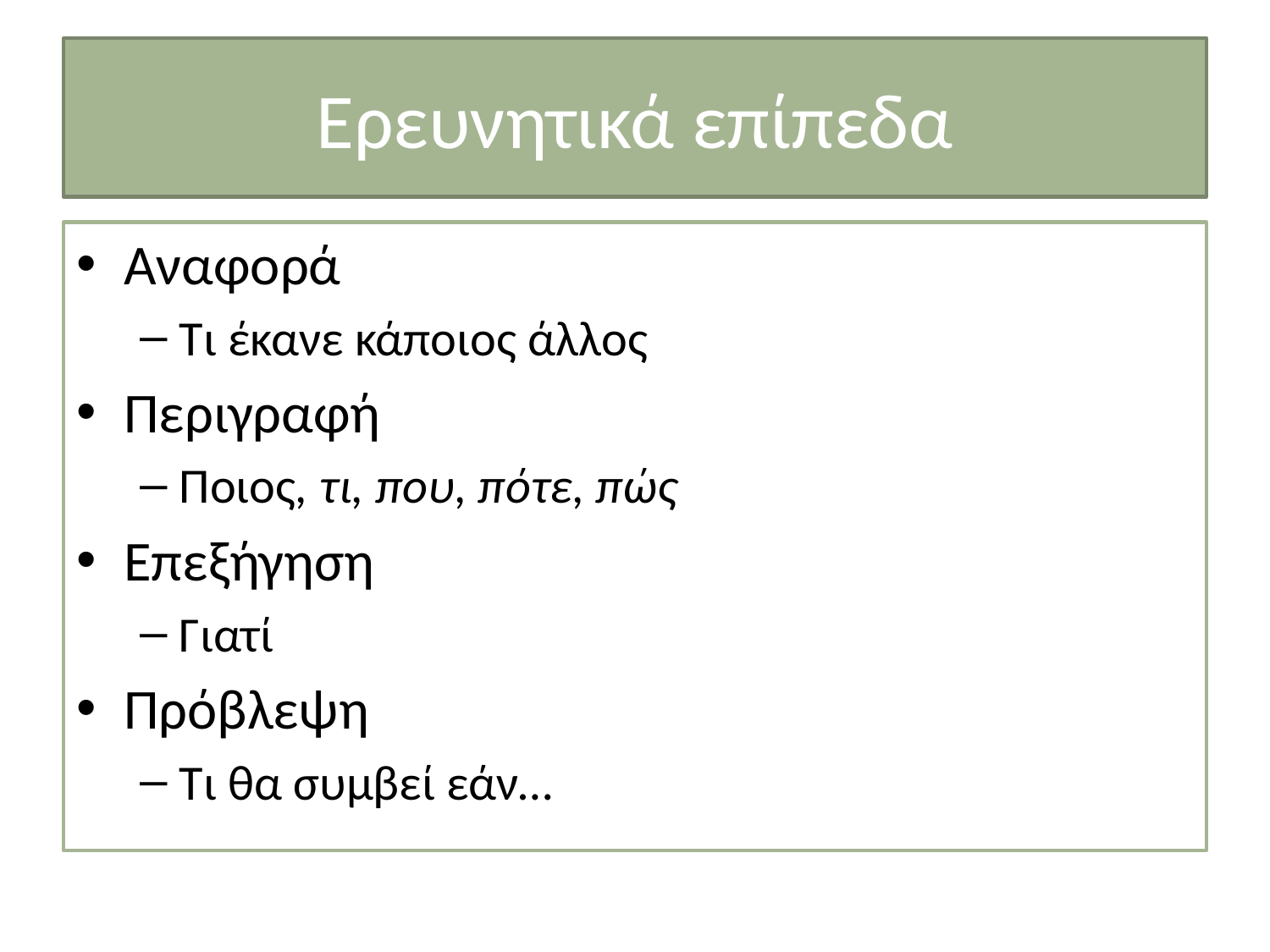

# Ερευνητικά επίπεδα
Αναφορά
Τι έκανε κάποιος άλλος
Περιγραφή
Ποιος, τι, που, πότε, πώς
Επεξήγηση
Γιατί
Πρόβλεψη
Τι θα συμβεί εάν…